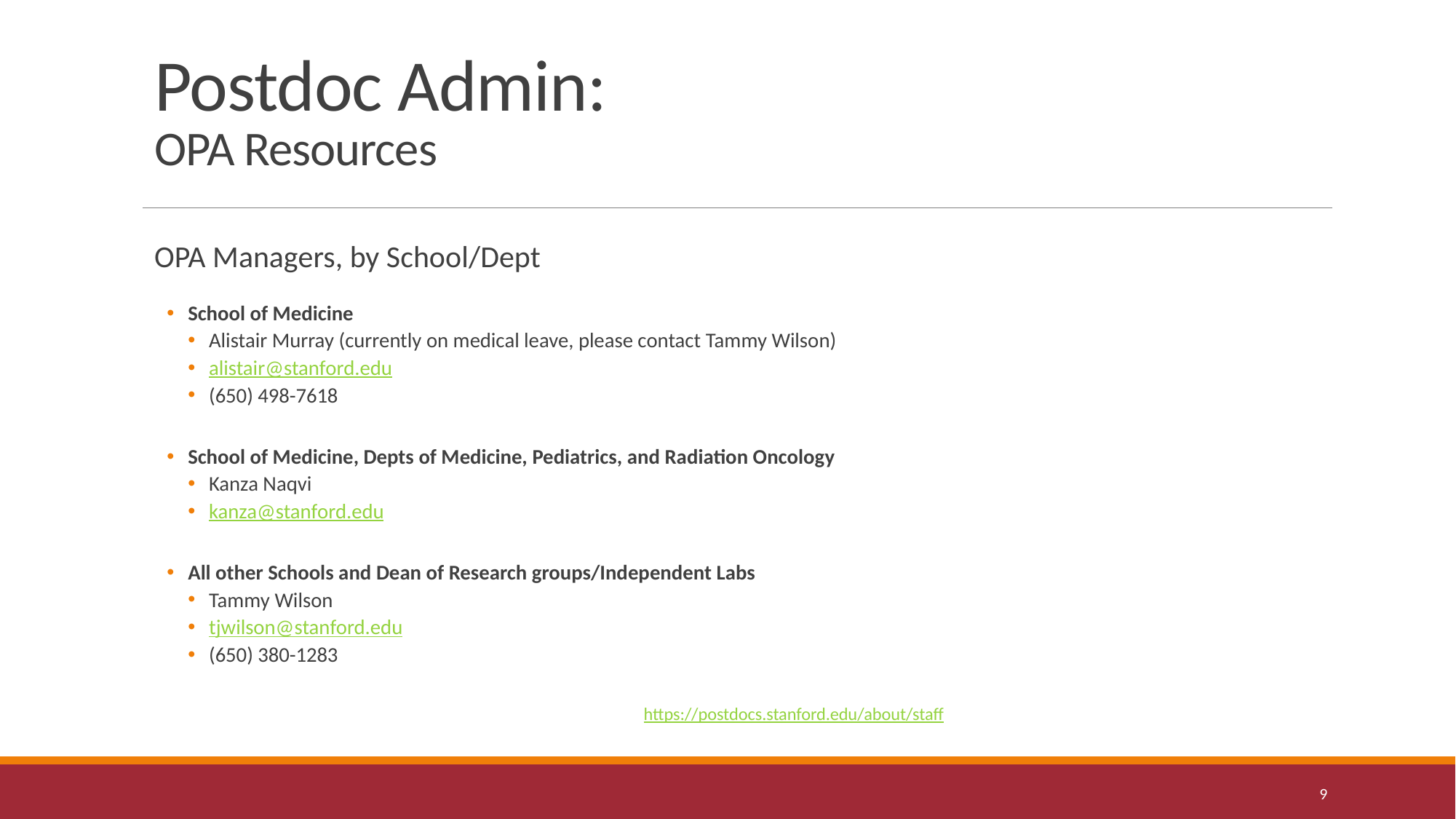

# Postdoc Admin: OPA Resources
OPA Managers, by School/Dept

School of Medicine
Alistair Murray (currently on medical leave, please contact Tammy Wilson)
alistair@stanford.edu
(650) 498-7618

School of Medicine, Depts of Medicine, Pediatrics, and Radiation Oncology
Kanza Naqvi
kanza@stanford.edu

All other Schools and Dean of Research groups/Independent Labs
Tammy Wilson
tjwilson@stanford.edu
(650) 380-1283

https://postdocs.stanford.edu/about/staff
9